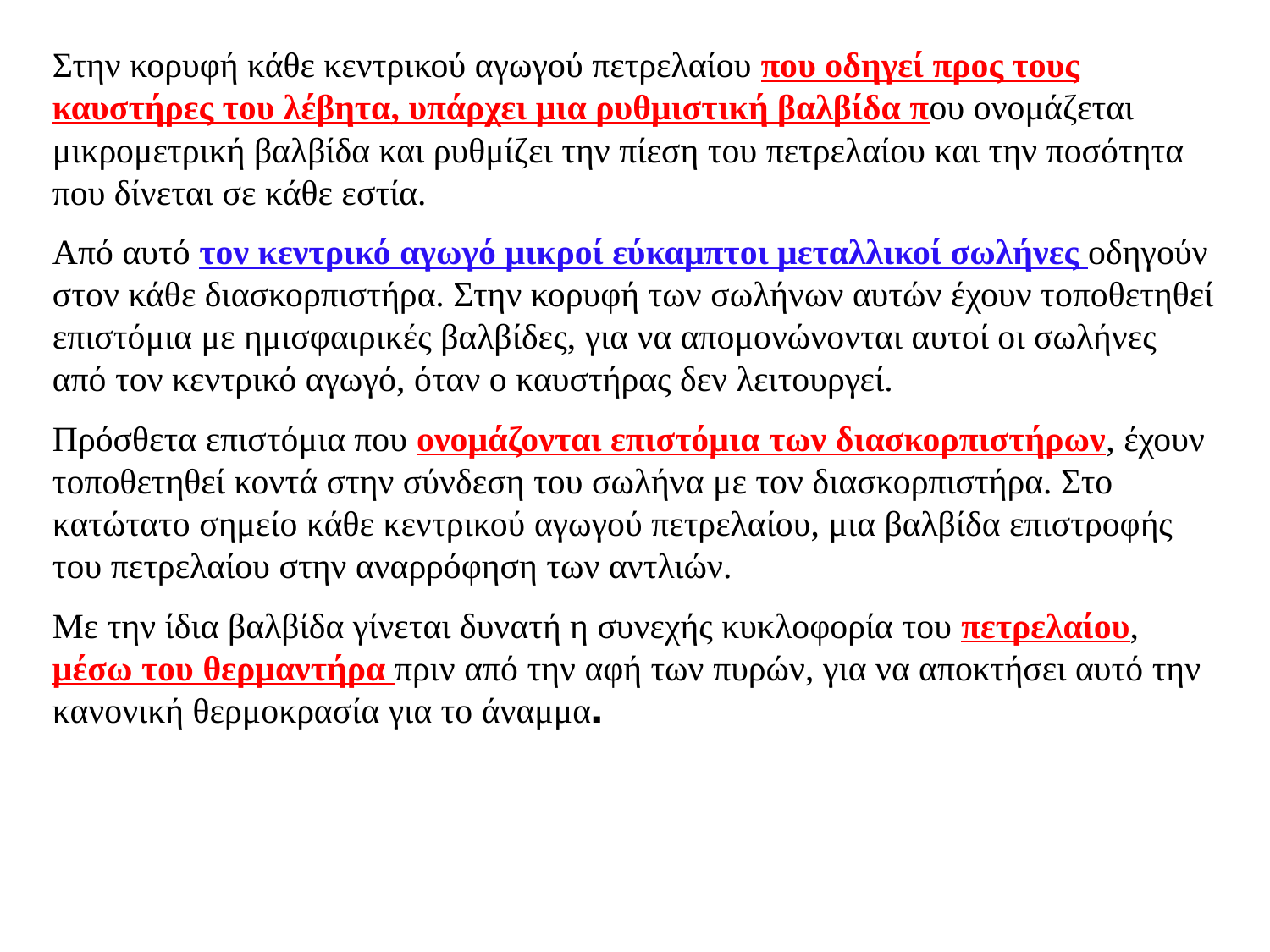

Στην κορυφή κάθε κεντρικού αγωγού πετρελαίου που οδηγεί προς τους καυστήρες του λέβητα, υπάρχει μια ρυθμιστική βαλβίδα που ονομάζεται μικρομετρική βαλβίδα και ρυθμίζει την πίεση του πετρελαίου και την ποσότητα που δίνεται σε κάθε εστία.
Από αυτό τον κεντρικό αγωγό μικροί εύκαμπτοι μεταλλικοί σωλήνες οδηγούν στον κάθε διασκορπιστήρα. Στην κορυφή των σωλήνων αυτών έχουν τοποθετηθεί επιστόμια με ημισφαιρικές βαλβίδες, για να απομονώνονται αυτοί οι σωλήνες από τον κεντρικό αγωγό, όταν ο καυστήρας δεν λειτουργεί.
Πρόσθετα επιστόμια που ονομάζονται επιστόμια των διασκορπιστήρων, έχουν τοποθετηθεί κοντά στην σύνδεση του σωλήνα με τον διασκορπιστήρα. Στο κατώτατο σημείο κάθε κεντρικού αγωγού πετρελαίου, μια βαλβίδα επιστροφής του πετρελαίου στην αναρρόφηση των αντλιών.
Με την ίδια βαλβίδα γίνεται δυνατή η συνεχής κυκλοφορία του πετρελαίου, μέσω του θερμαντήρα πριν από την αφή των πυρών, για να αποκτήσει αυτό την κανονική θερμοκρασία για το άναμμα.